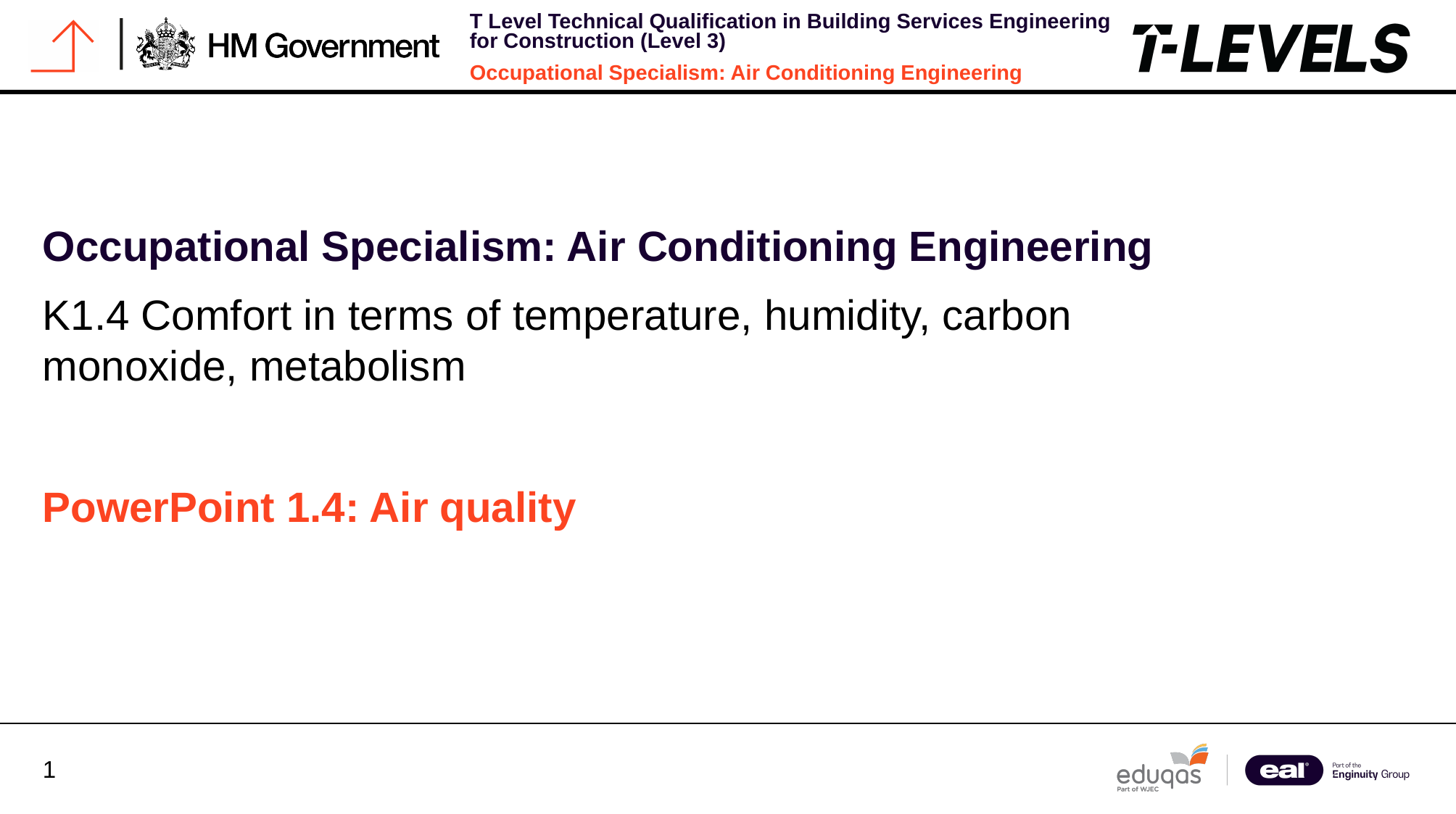

Occupational Specialism: Air Conditioning Engineering
K1.4 Comfort in terms of temperature, humidity, carbon
monoxide, metabolism

PowerPoint 1.4: Air quality